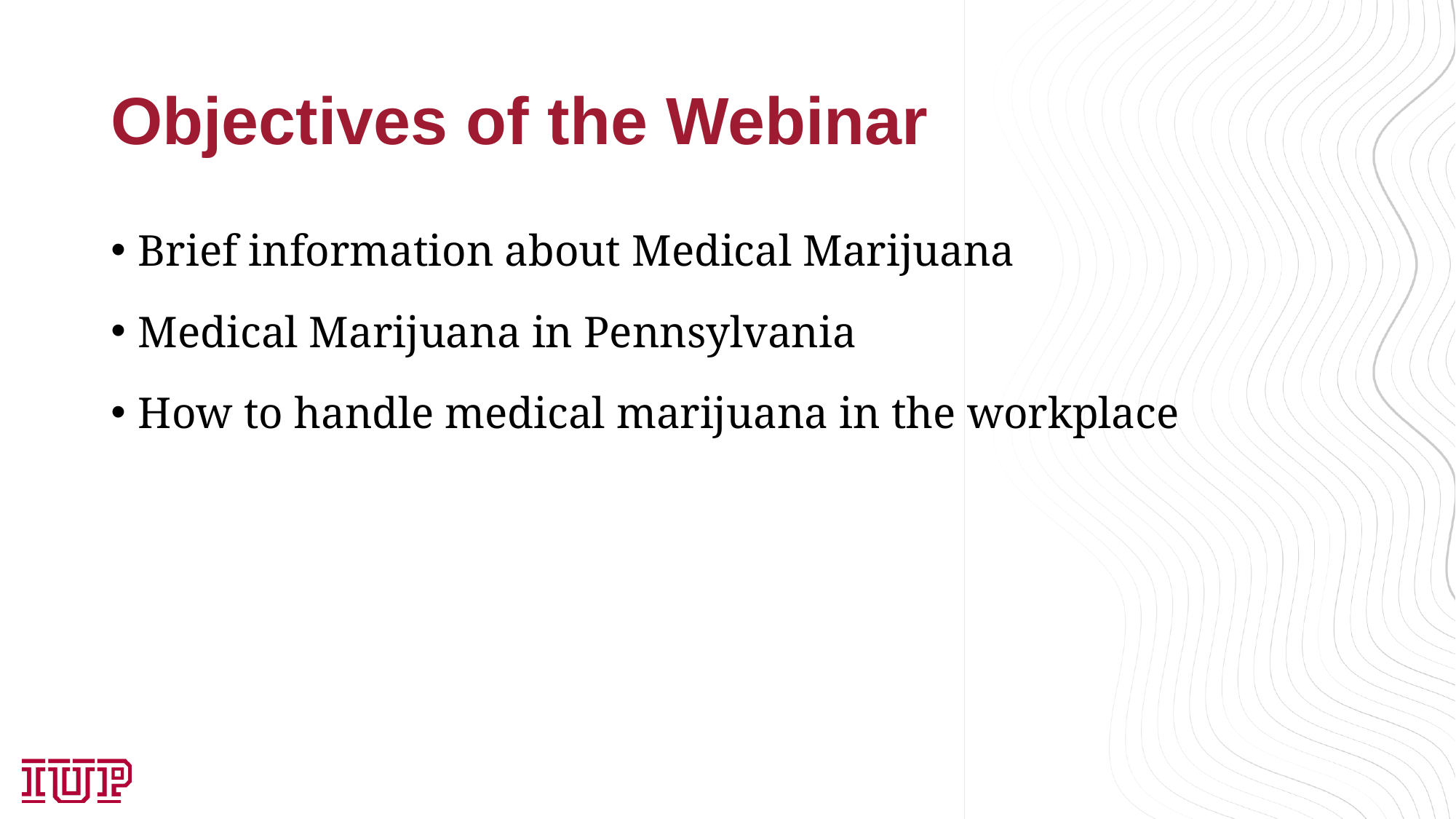

# Objectives of the Webinar
Brief information about Medical Marijuana
Medical Marijuana in Pennsylvania
How to handle medical marijuana in the workplace